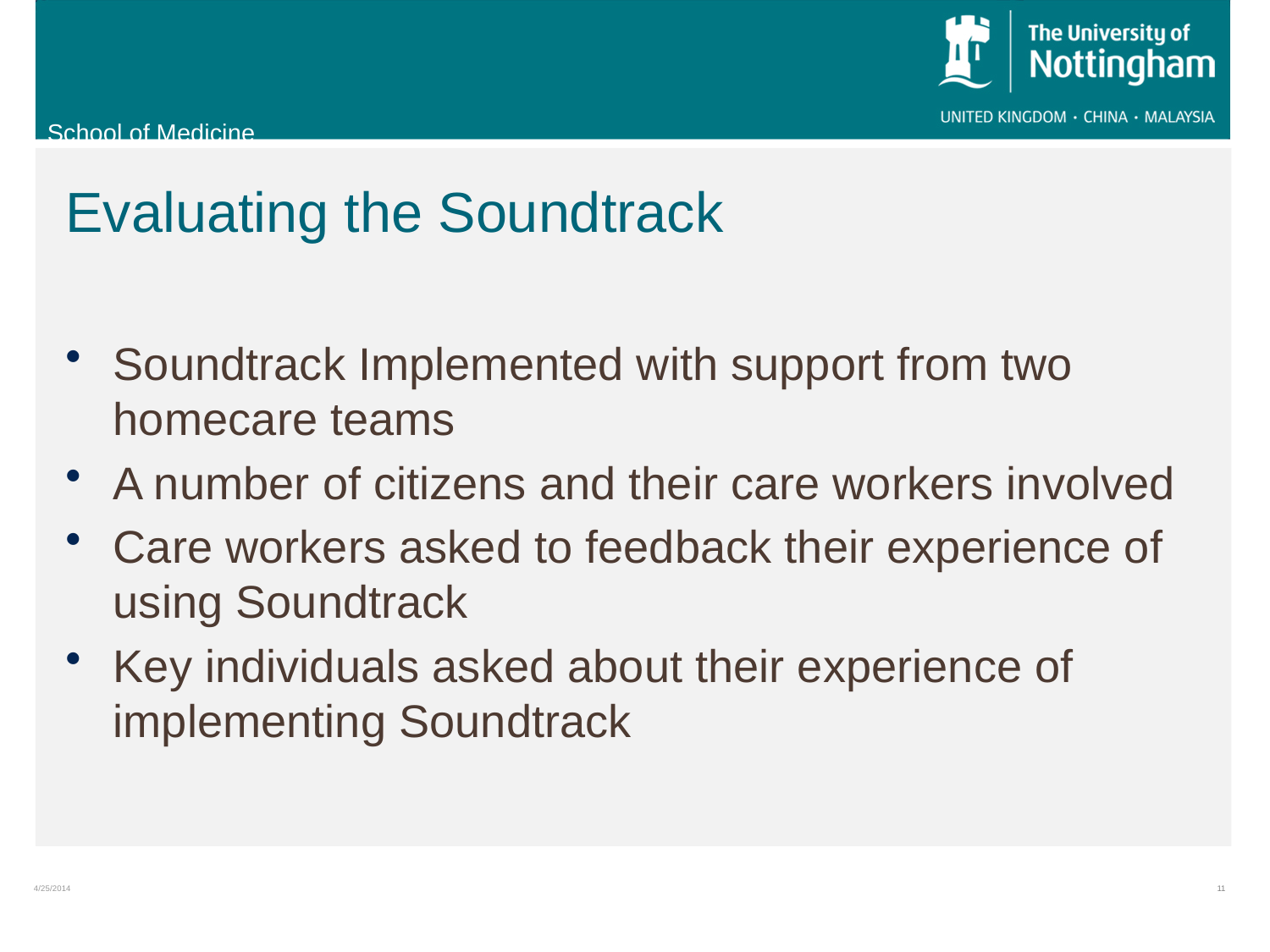

# Evaluating the Soundtrack
Soundtrack Implemented with support from two homecare teams
A number of citizens and their care workers involved
Care workers asked to feedback their experience of using Soundtrack
Key individuals asked about their experience of implementing Soundtrack
4/25/2014
11